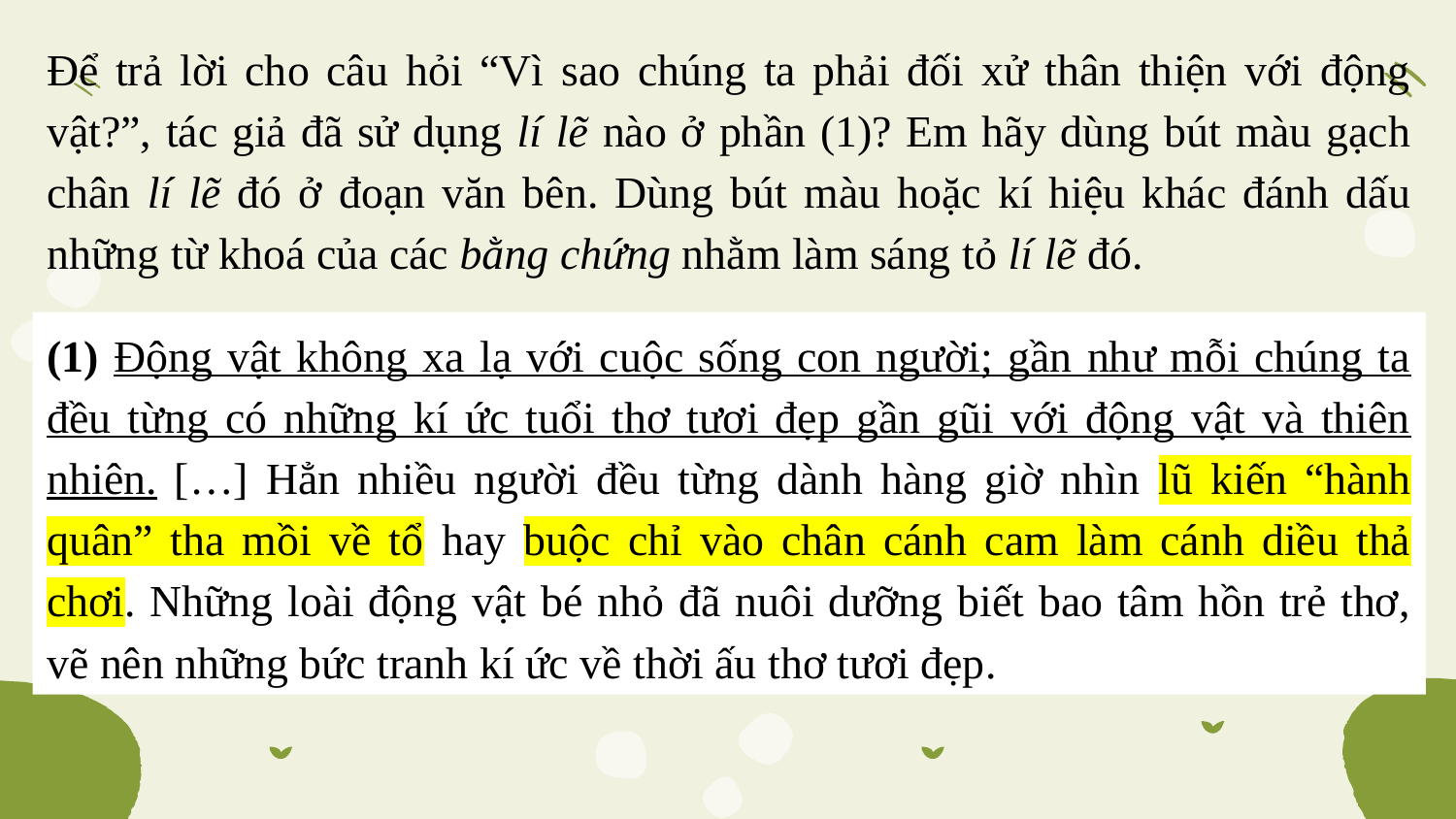

Để trả lời cho câu hỏi “Vì sao chúng ta phải đối xử thân thiện với động vật?”, tác giả đã sử dụng lí lẽ nào ở phần (1)? Em hãy dùng bút màu gạch chân lí lẽ đó ở đoạn văn bên. Dùng bút màu hoặc kí hiệu khác đánh dấu những từ khoá của các bằng chứng nhằm làm sáng tỏ lí lẽ đó.
(1) Động vật không xa lạ với cuộc sống con người; gần như mỗi chúng ta đều từng có những kí ức tuổi thơ tươi đẹp gần gũi với động vật và thiên nhiên. […] Hẳn nhiều người đều từng dành hàng giờ nhìn lũ kiến “hành quân” tha mồi về tổ hay buộc chỉ vào chân cánh cam làm cánh diều thả chơi. Những loài động vật bé nhỏ đã nuôi dưỡng biết bao tâm hồn trẻ thơ, vẽ nên những bức tranh kí ức về thời ấu thơ tươi đẹp.